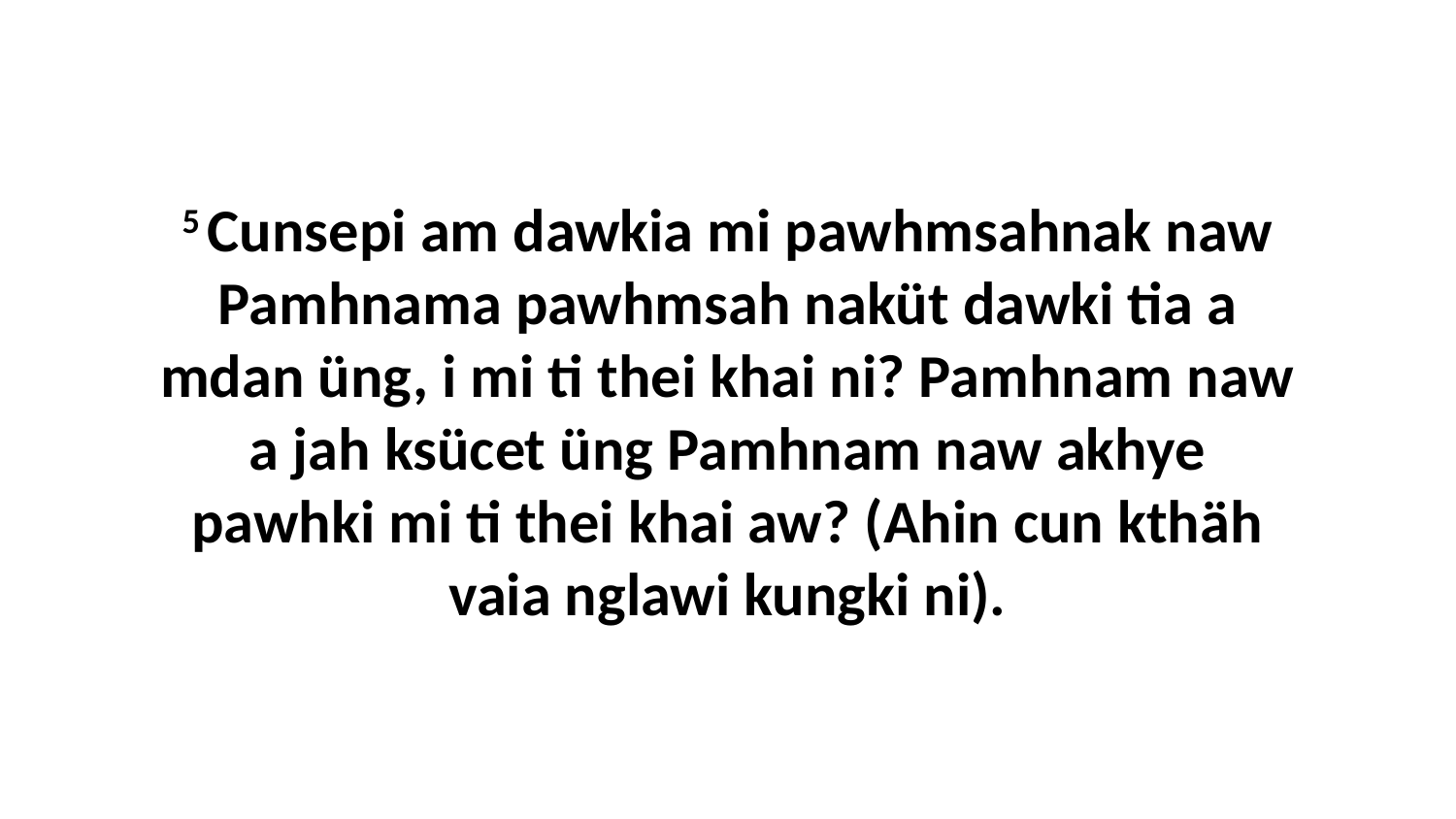

5 Cunsepi am dawkia mi pawhmsahnak naw Pamhnama pawhmsah naküt dawki tia a mdan üng, i mi ti thei khai ni? Pamhnam naw a jah ksücet üng Pamhnam naw akhye pawhki mi ti thei khai aw? (Ahin cun kthäh vaia nglawi kungki ni).